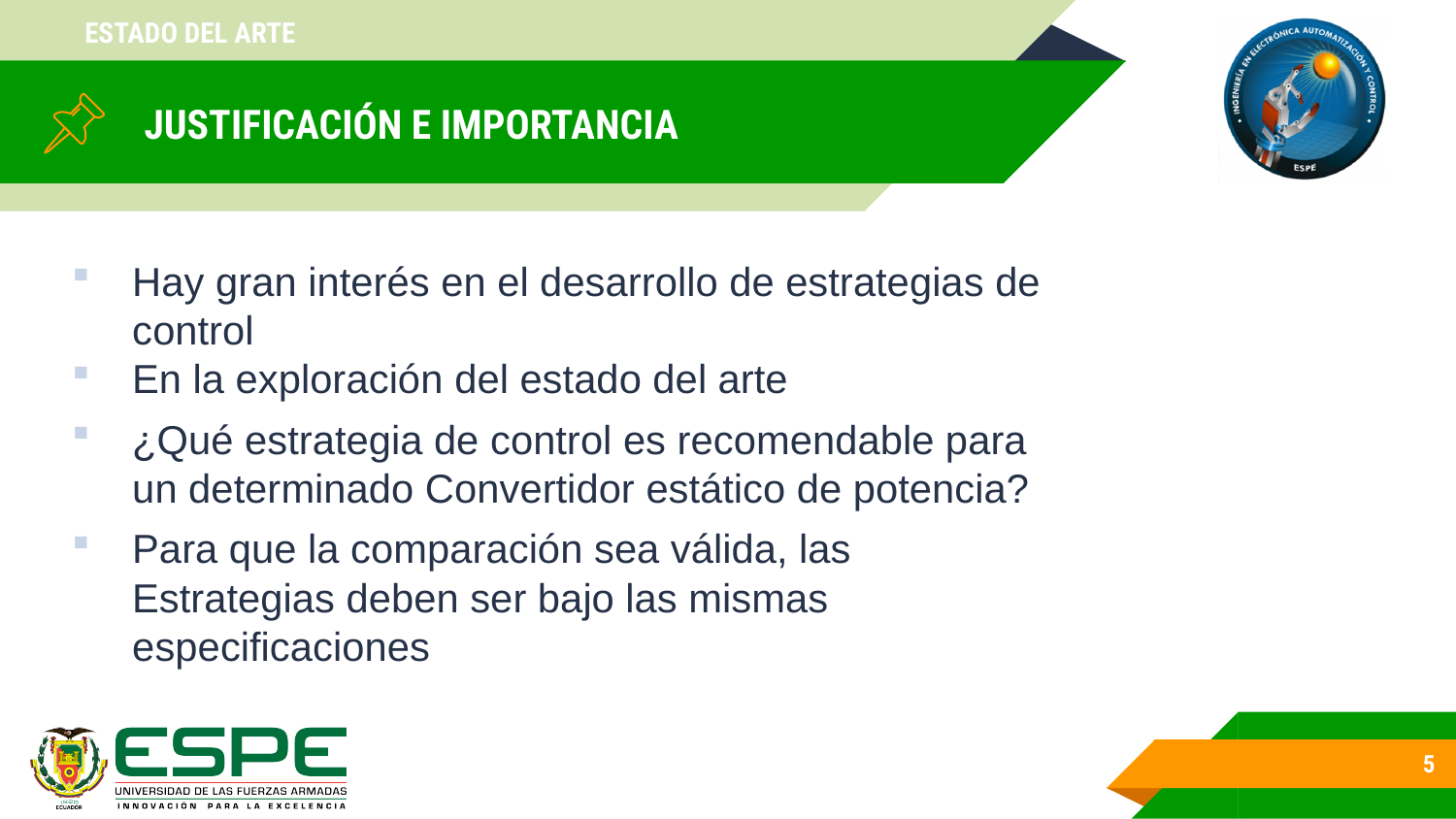

ESTADO DEL ARTE
# JUSTIFICACIÓN E IMPORTANCIA

Hay gran interés en el desarrollo de estrategias de control
En la exploración del estado del arte
¿Qué estrategia de control es recomendable para un determinado Convertidor estático de potencia?
Para que la comparación sea válida, las Estrategias deben ser bajo las mismas especificaciones

5